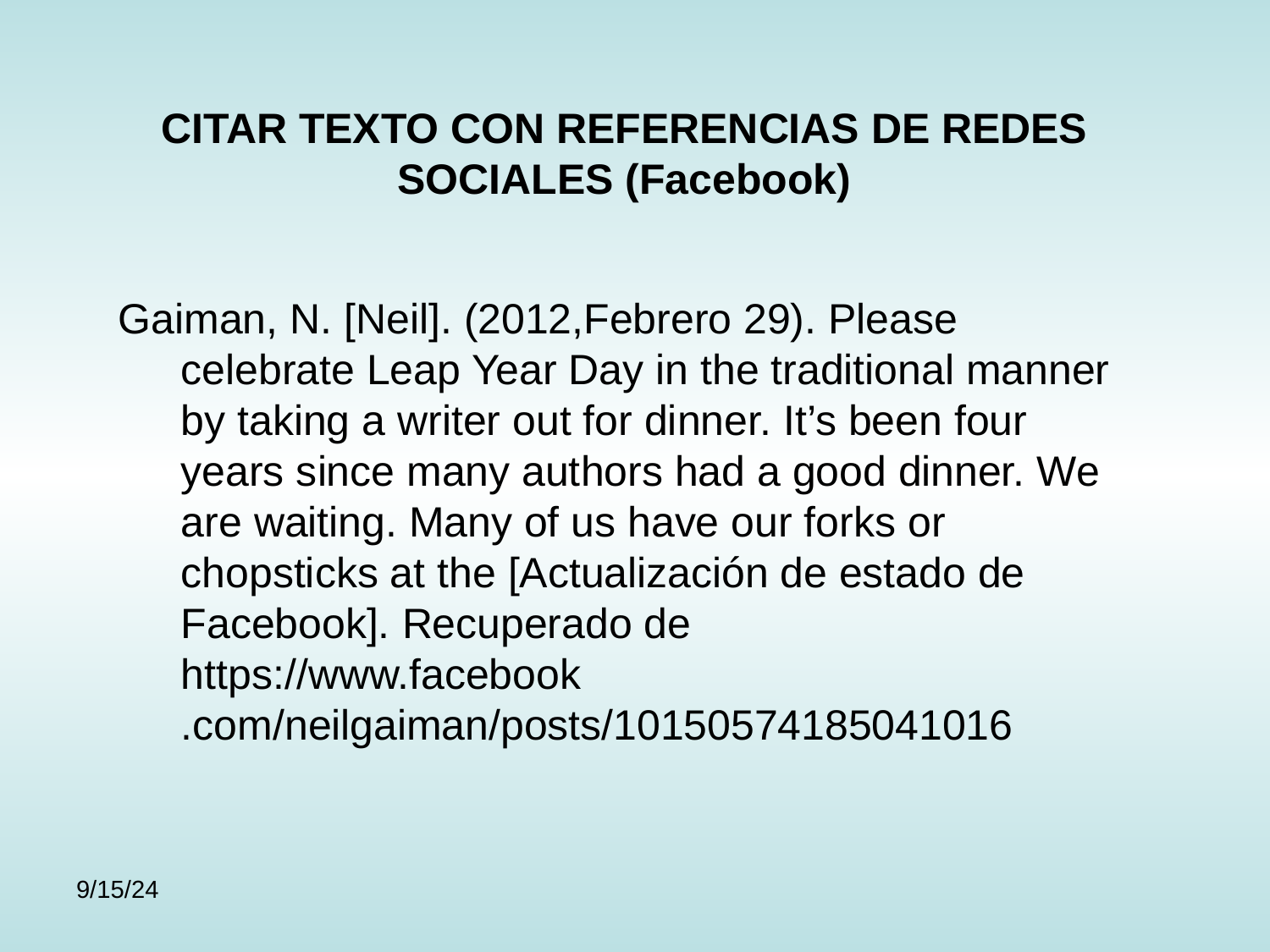

CITAR TEXTO CON REFERENCIAS DE REDES SOCIALES (Facebook)
Gaiman, N. [Neil]. (2012,Febrero 29). Please celebrate Leap Year Day in the traditional manner by taking a writer out for dinner. It’s been four years since many authors had a good dinner. We are waiting. Many of us have our forks or chopsticks at the [Actualización de estado de Facebook]. Recuperado de https://www.facebook .com/neilgaiman/posts/10150574185041016
9/15/24